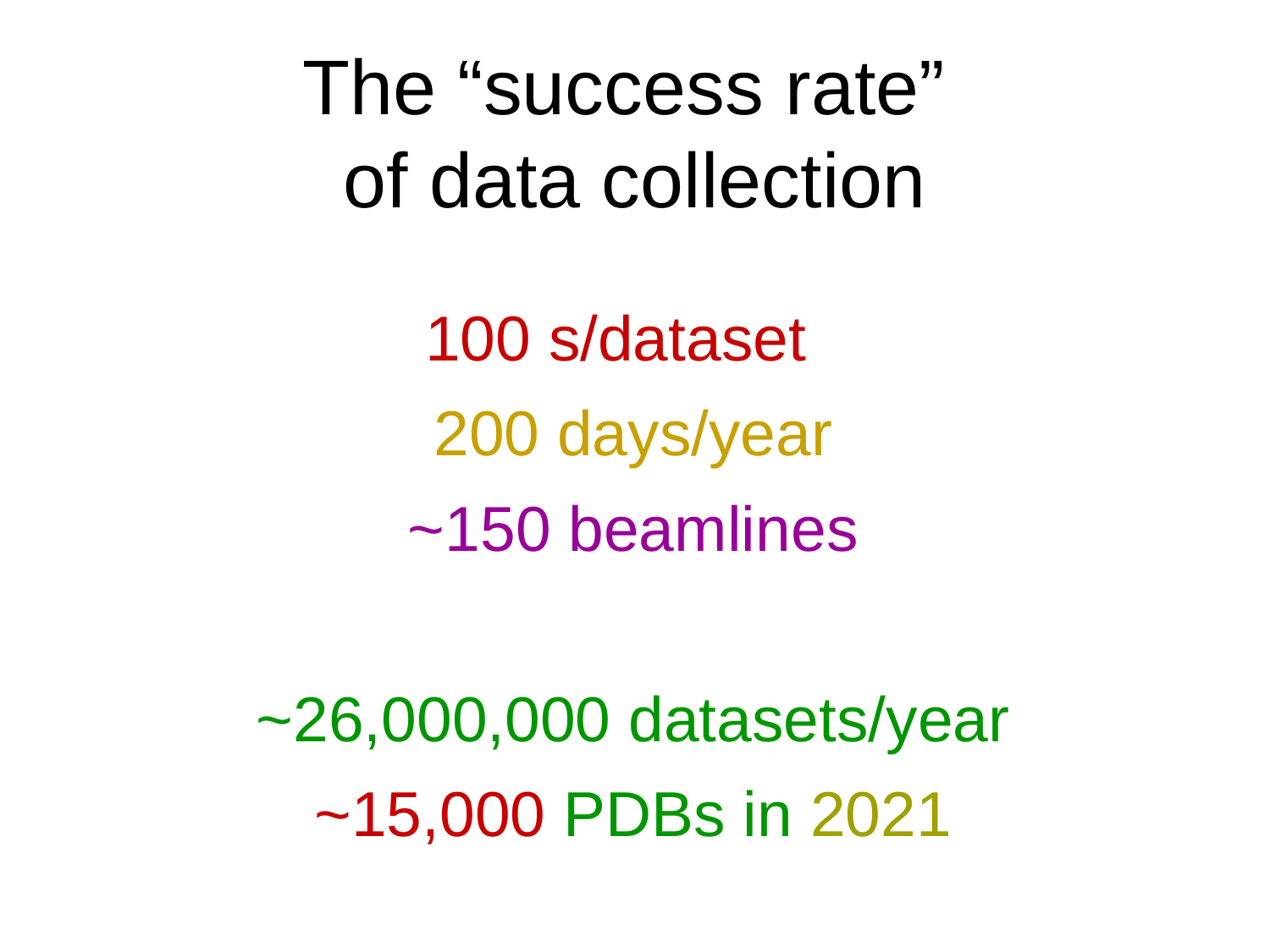

# The “success rate” of data collection
100 s/dataset
200 days/year
~150 beamlines

~26,000,000 datasets/year
~15,000 PDBs in 2021